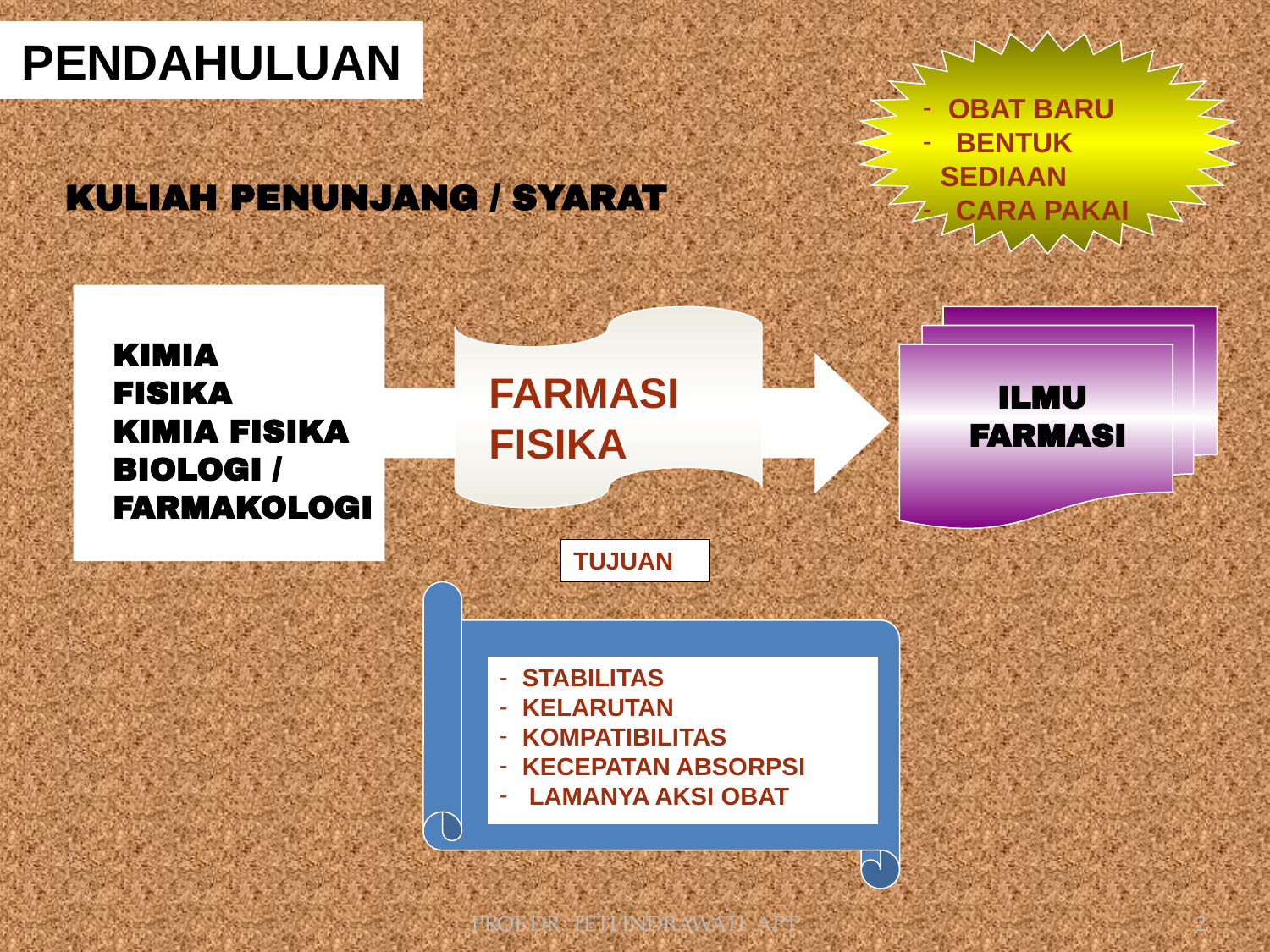

# PENDAHULUAN

 OBAT BARU
  BENTUK SEDIAAN
  CARA PAKAI
KULIAH PENUNJANG / SYARAT

KIMIA
FISIKA
KIMIA FISIKA
BIOLOGI / FARMAKOLOGI
FARMASI FISIKA

ILMU  FARMASI

TUJUAN
 STABILITAS
 KELARUTAN
 KOMPATIBILITAS
 KECEPATAN ABSORPSI
  LAMANYA AKSI OBAT

PROF.DR. TETI INDRAWATI  APT
2